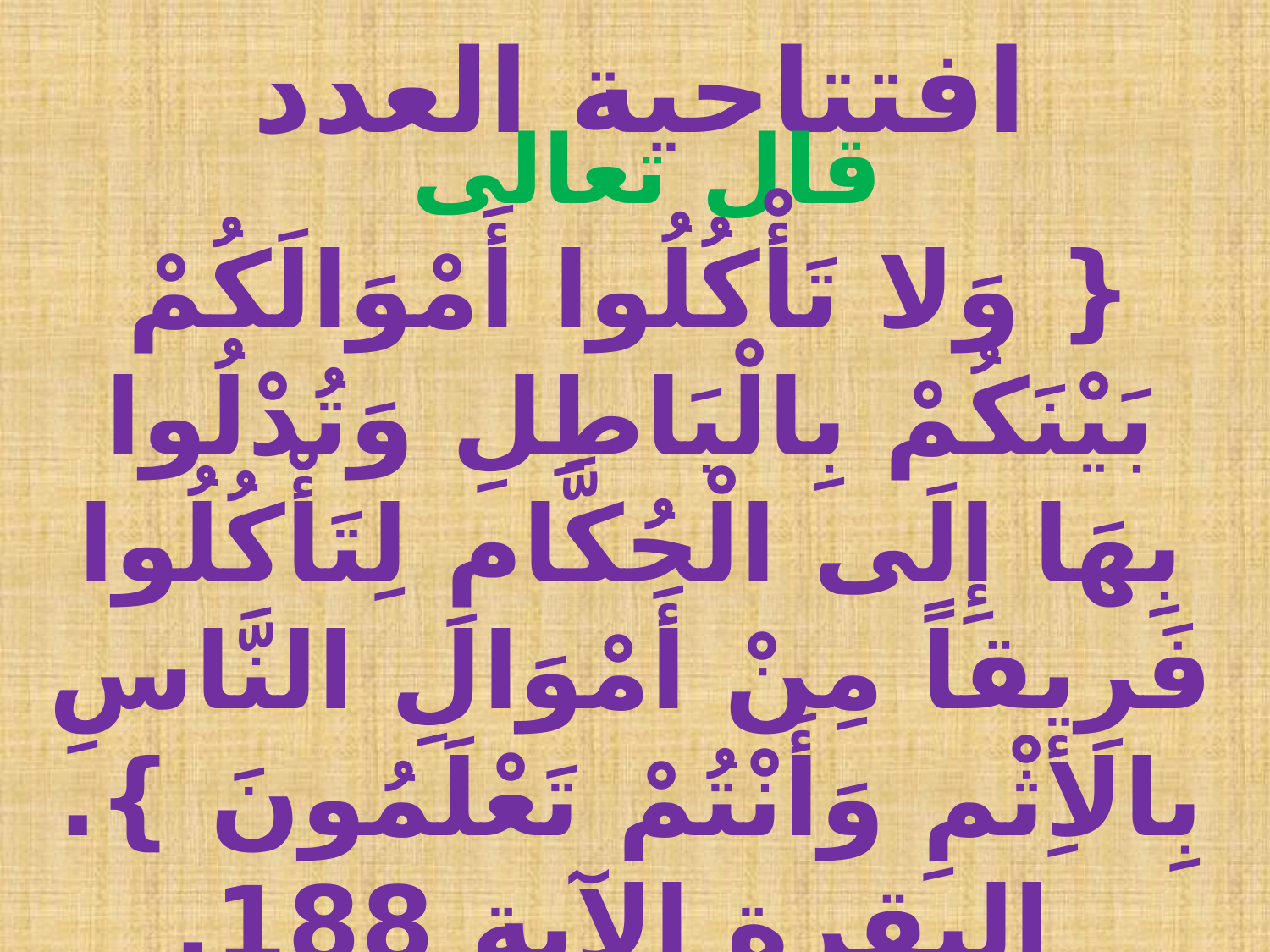

# افتتاحية العدد
قال تعالى
{ وَلا تَأْكُلُوا أَمْوَالَكُمْ بَيْنَكُمْ بِالْبَاطِلِ وَتُدْلُوا بِهَا إِلَى الْحُكَّامِ لِتَأْكُلُوا فَرِيقاً مِنْ أَمْوَالِ النَّاسِ بِالأِثْمِ وَأَنْتُمْ تَعْلَمُونَ }.
 البقرة الآية 188.